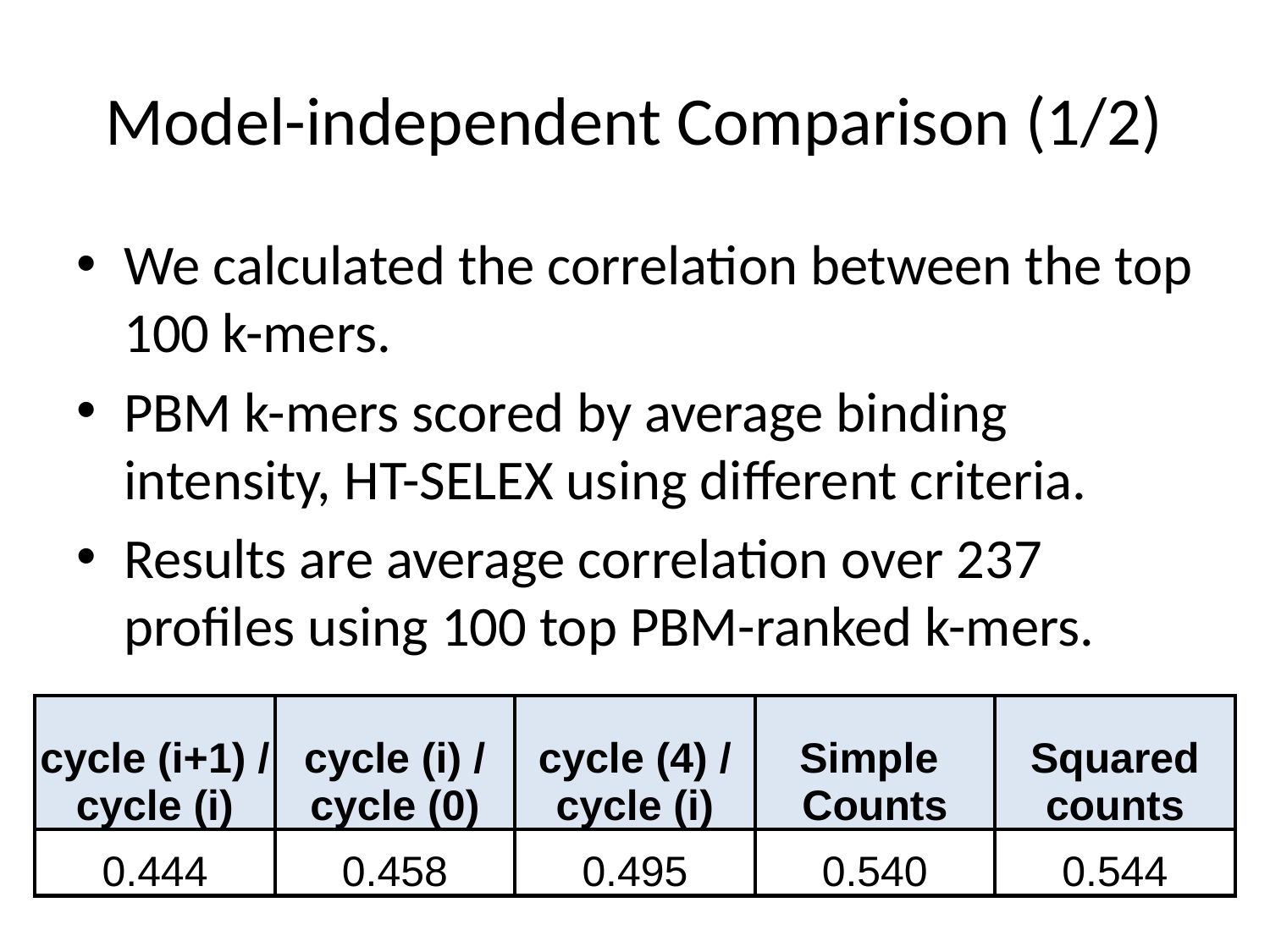

# Model-independent Comparison (1/2)
We calculated the correlation between the top 100 k-mers.
PBM k-mers scored by average binding intensity, HT-SELEX using different criteria.
Results are average correlation over 237 profiles using 100 top PBM-ranked k-mers.
| cycle (i+1) / cycle (i) | cycle (i) / cycle (0) | cycle (4) / cycle (i) | Simple Counts | Squared counts |
| --- | --- | --- | --- | --- |
| 0.444 | 0.458 | 0.495 | 0.540 | 0.544 |